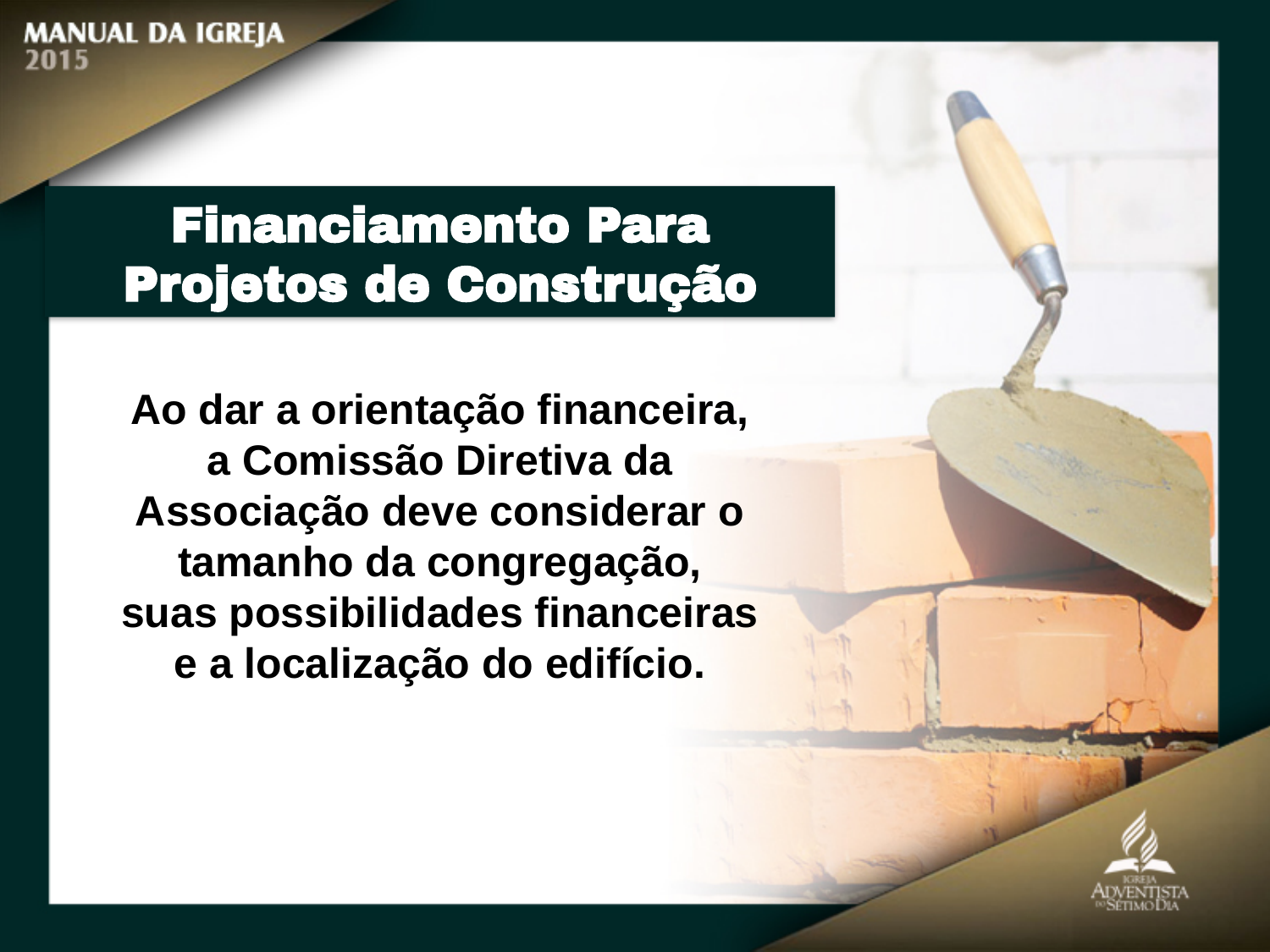

Financiamento Para Projetos de Construção
Ao dar a orientação financeira, a Comissão Diretiva da Associação deve considerar o tamanho da congregação,
suas possibilidades financeiras e a localização do edifício.